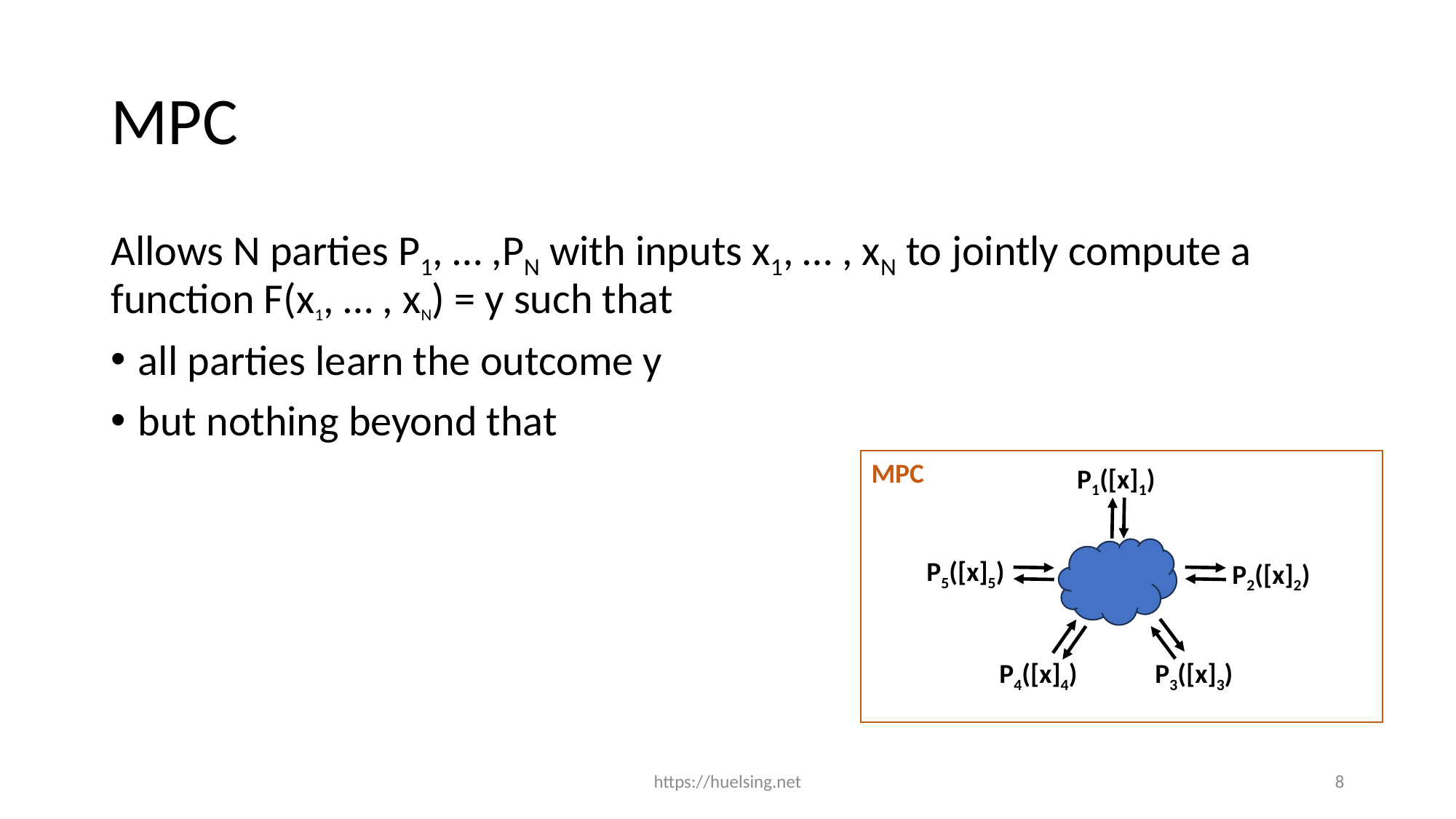

# MPC
Allows N parties P1, … ,PN with inputs x1, … , xN to jointly compute a function F(x1, … , xN) = y such that
all parties learn the outcome y
but nothing beyond that

MPC

P1([x]1)

P5([x]5)
P2([x]2)
P4([x]4)
P3([x]3)
https://huelsing.net
8